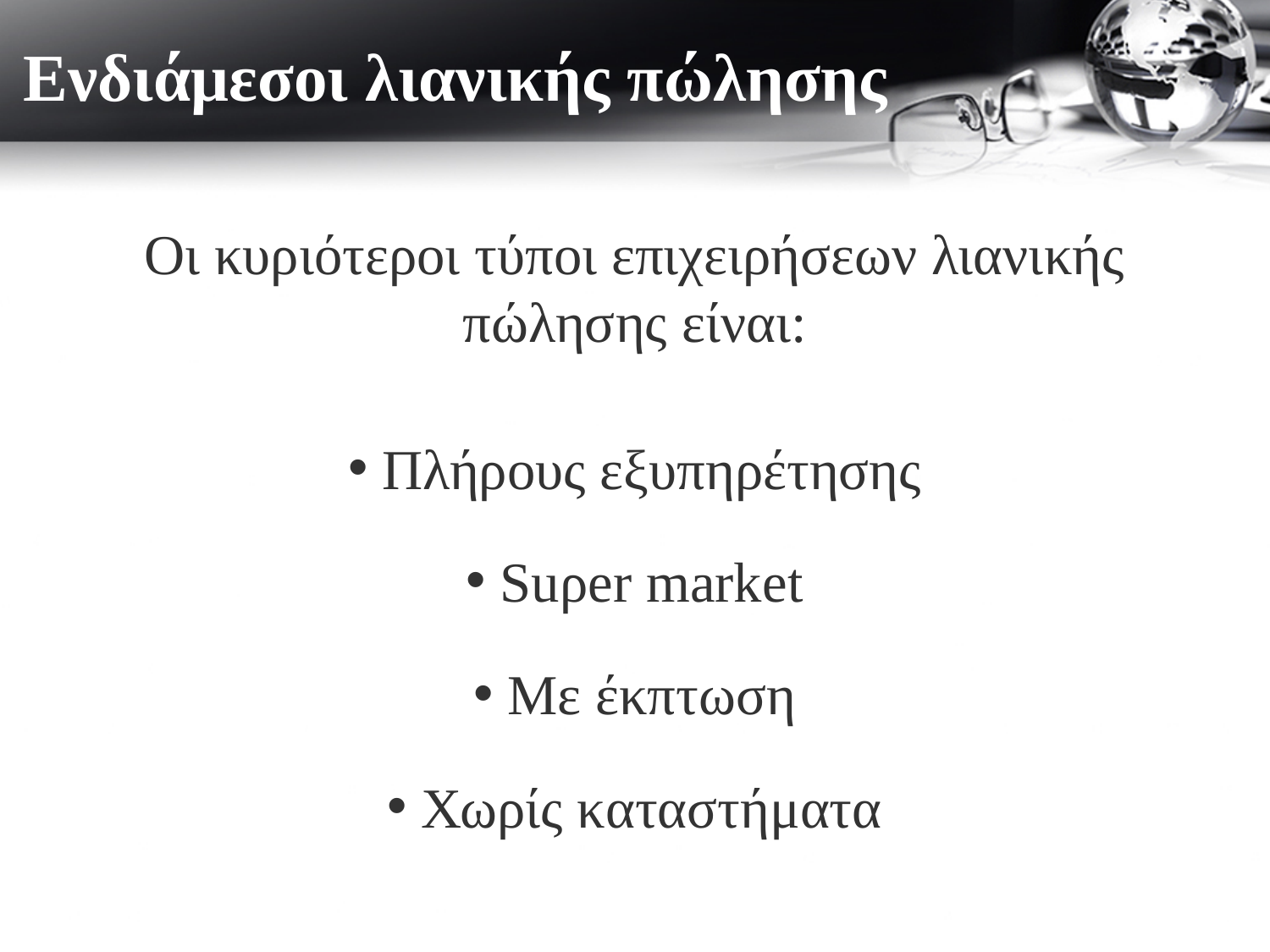

Ενδιάμεσοι λιανικής πώλησης
# ΕΝΔΙΑΜΕΣΟΙ ΛΙΑΝΙΚΗΣ ΠΩΛΗΣΗΣ
Οι κυριότεροι τύποι επιχειρήσεων λιανικής πώλησης είναι:

 Πλήρους εξυπηρέτησης
 Suρer market
 Με έκπτωση
 Χωρίς καταστήματα